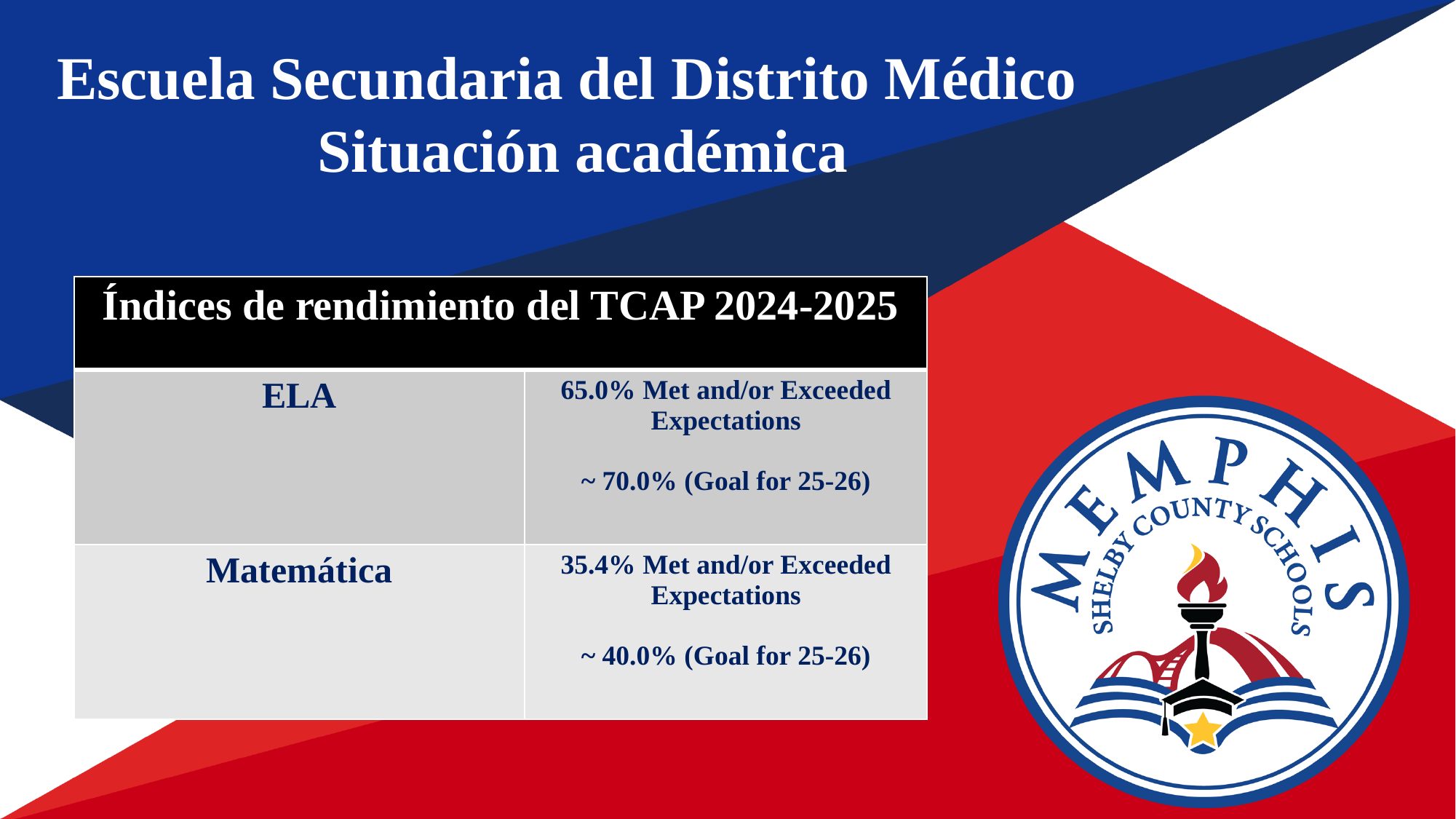

Escuela Secundaria del Distrito Médico
Situación académica
| Índices de rendimiento del TCAP 2024-2025 |  |
| --- | --- |
| ELA | 65.0% Met and/or Exceeded Expectations ~ 70.0% (Goal for 25-26) |
| Matemática | 35.4% Met and/or Exceeded Expectations ~ 40.0% (Goal for 25-26) |